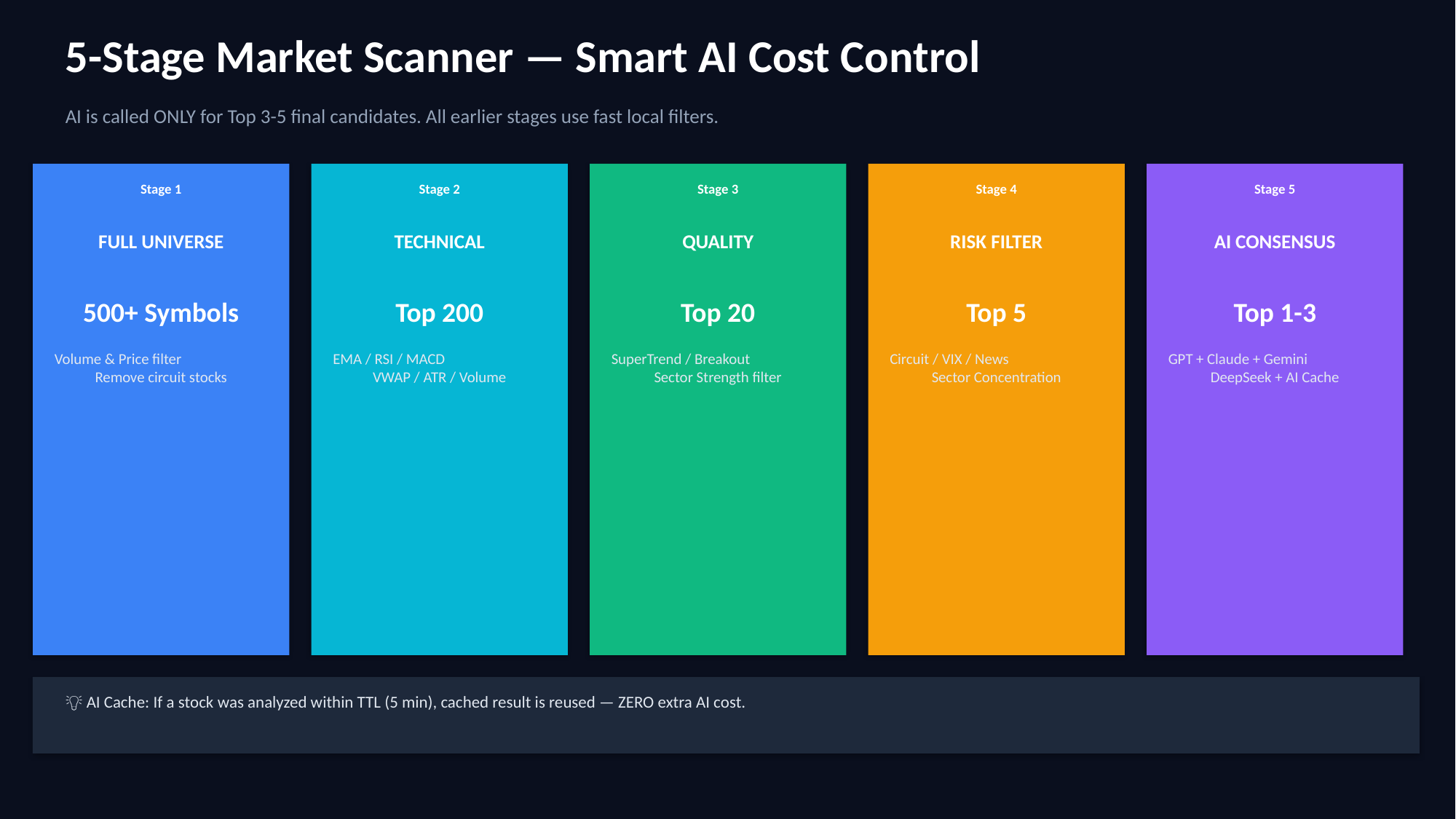

5-Stage Market Scanner — Smart AI Cost Control
AI is called ONLY for Top 3-5 final candidates. All earlier stages use fast local filters.

Stage 1
Stage 2
Stage 3
Stage 4
Stage 5
FULL UNIVERSE
TECHNICAL
QUALITY
RISK FILTER
AI CONSENSUS
500+ Symbols
Top 200
Top 20
Top 5
Top 1-3
Volume & Price filter
Remove circuit stocks
EMA / RSI / MACD
VWAP / ATR / Volume
SuperTrend / Breakout
Sector Strength filter
Circuit / VIX / News
Sector Concentration
GPT + Claude + Gemini
DeepSeek + AI Cache

💡 AI Cache: If a stock was analyzed within TTL (5 min), cached result is reused — ZERO extra AI cost.